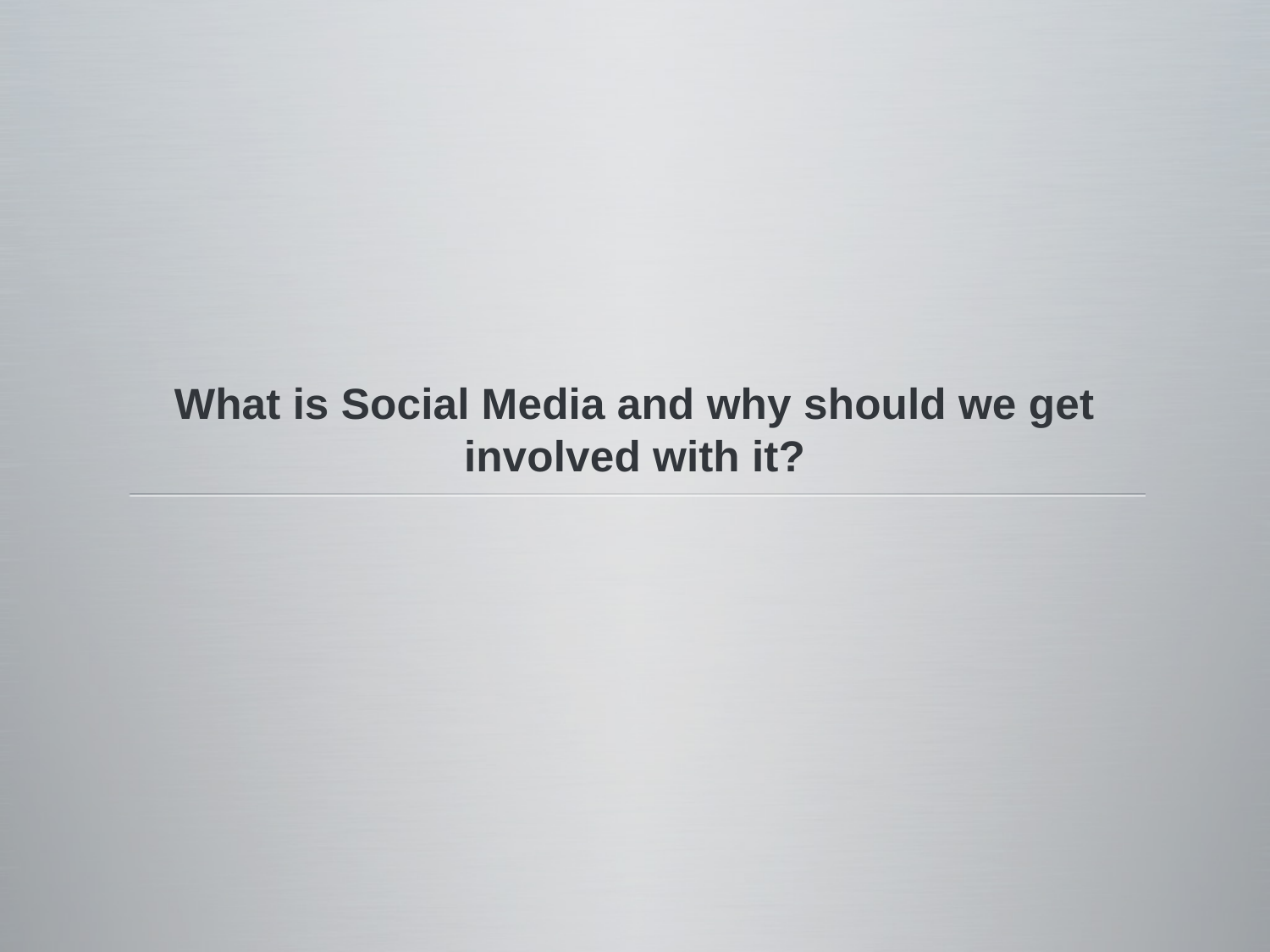

# What is Social Media and why should we get involved with it?